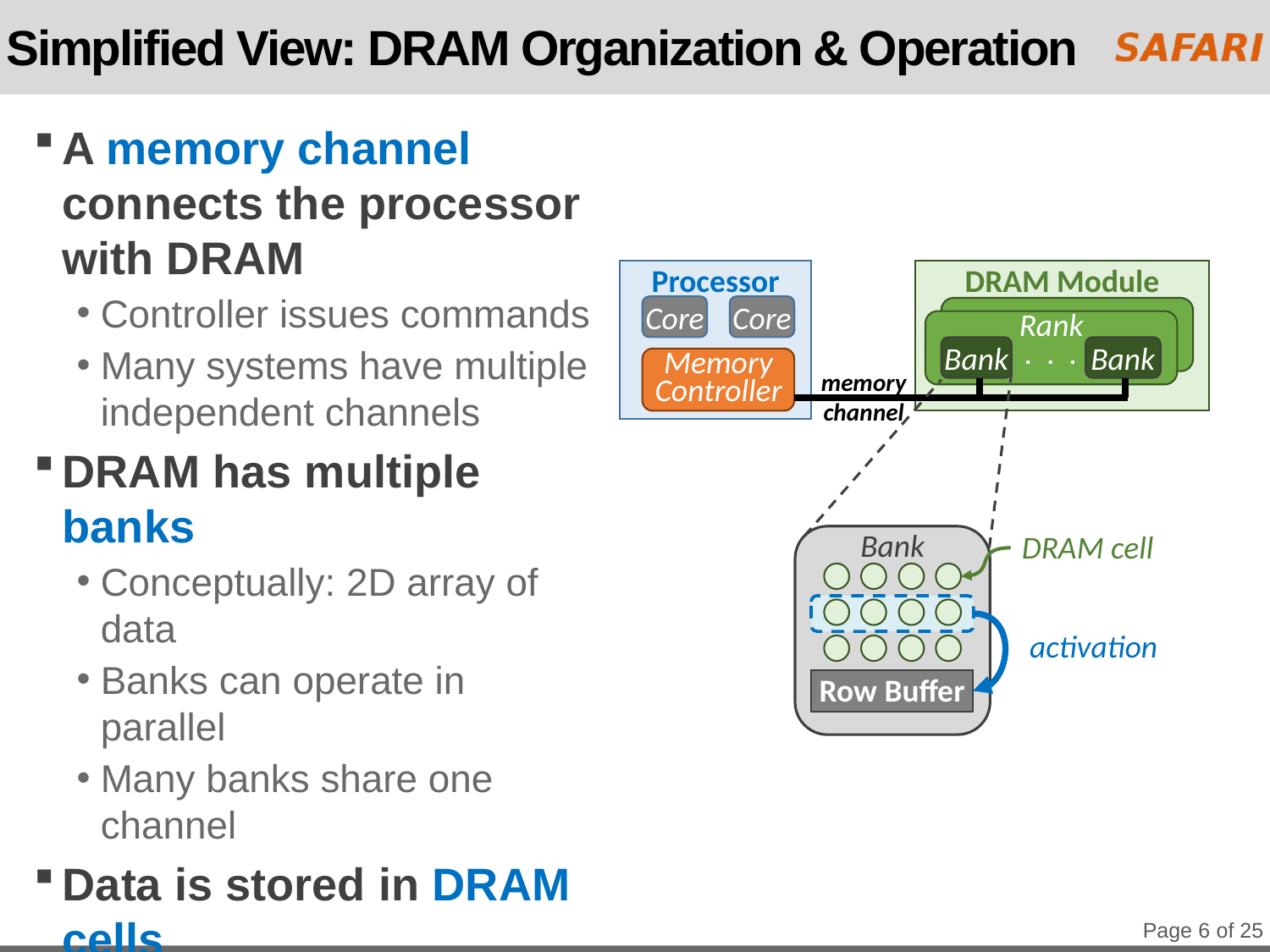

# Simplified View: DRAM Organization & Operation
A memory channel connects the processor with DRAM
Controller issues commands
Many systems have multiple independent channels
DRAM has multiple banks
Conceptually: 2D array of data
Banks can operate in parallel
Many banks share one channel
Data is stored in DRAM cells
A cell stores charge in a capacitor to represent a one-bit data value
Before reading/writing, a full row of cells (e.g., 8kB in DDR3) must be activated (opened)
Processor
DRAM Module
Core
Core

Rank
.  .  .
Bank
Bank
Memory Controller
memory
channel
Bank

DRAM cell

activation

Row Buffer
Page 6 of 25